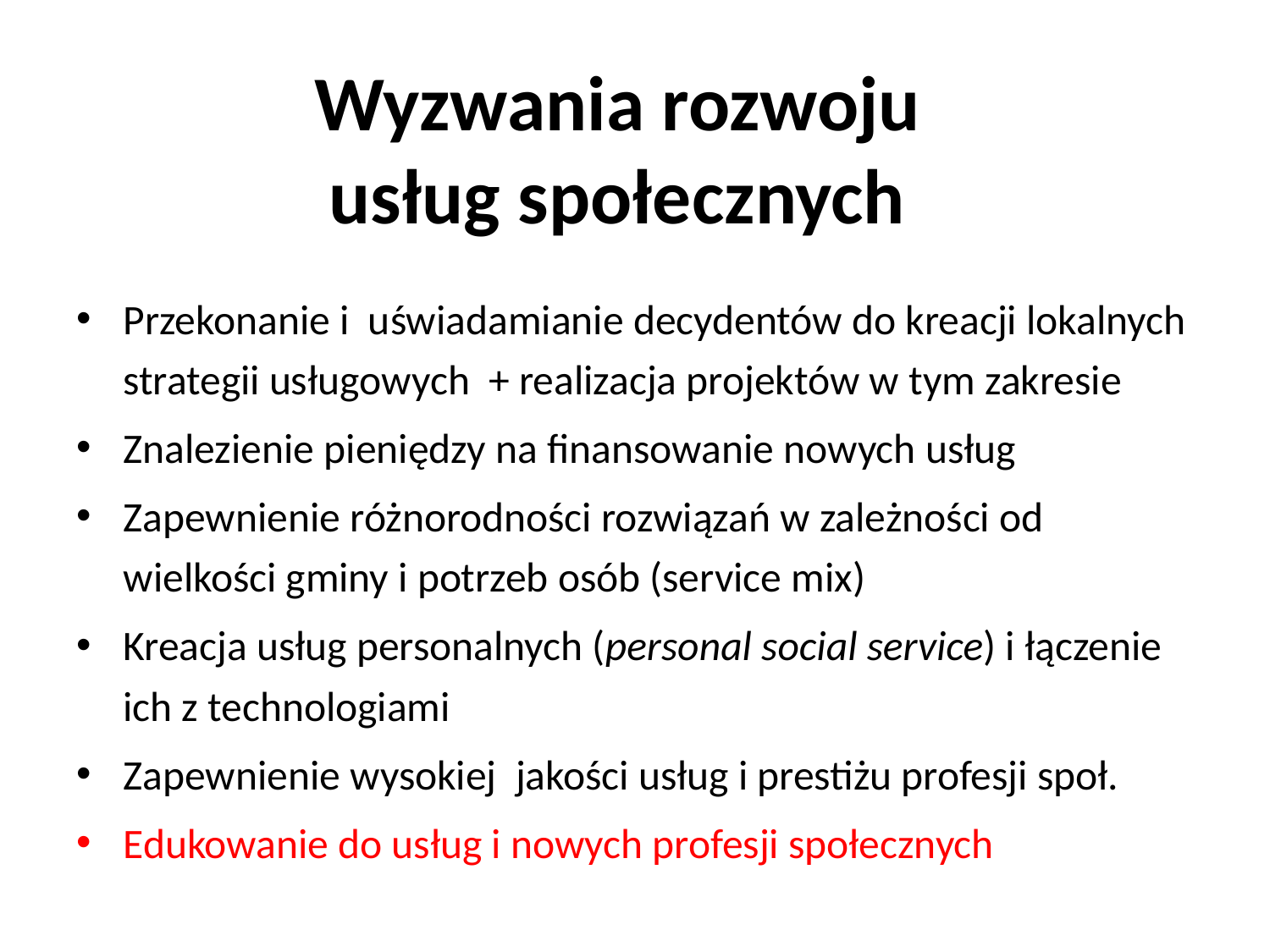

# Wyzwania rozwoju usług społecznych
Przekonanie i  uświadamianie decydentów do kreacji lokalnych strategii usługowych  + realizacja projektów w tym zakresie
Znalezienie pieniędzy na finansowanie nowych usług
Zapewnienie różnorodności rozwiązań w zależności od wielkości gminy i potrzeb osób (service mix)
Kreacja usług personalnych (personal social service) i łączenie ich z technologiami
Zapewnienie wysokiej  jakości usług i prestiżu profesji społ.
Edukowanie do usług i nowych profesji społecznych